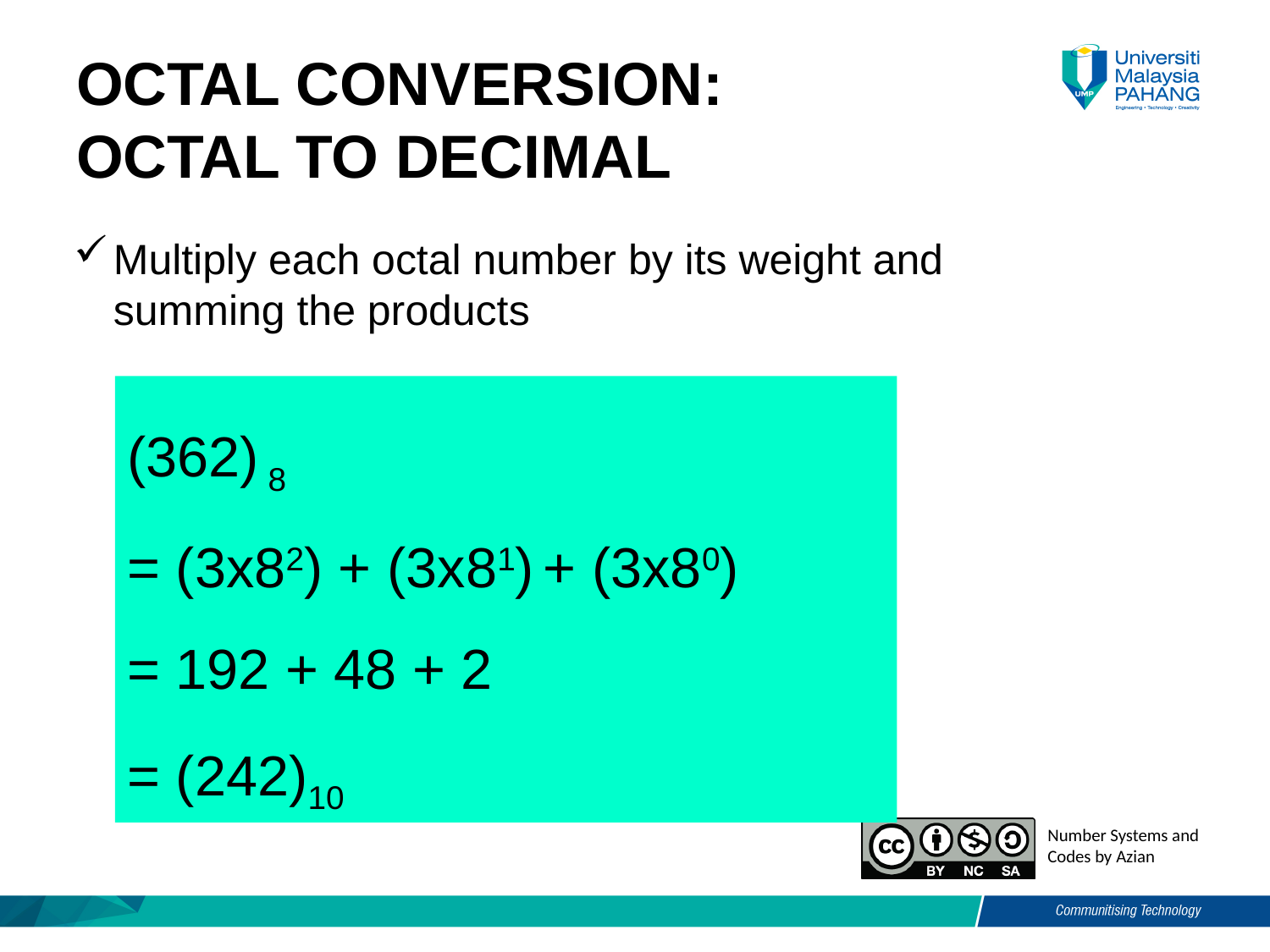

# octal conversion: octal to decimal
Multiply each octal number by its weight and summing the products
(362) 8
= (3x82) + (3x81) + (3x80)
= 192 + 48 + 2
= (242)10